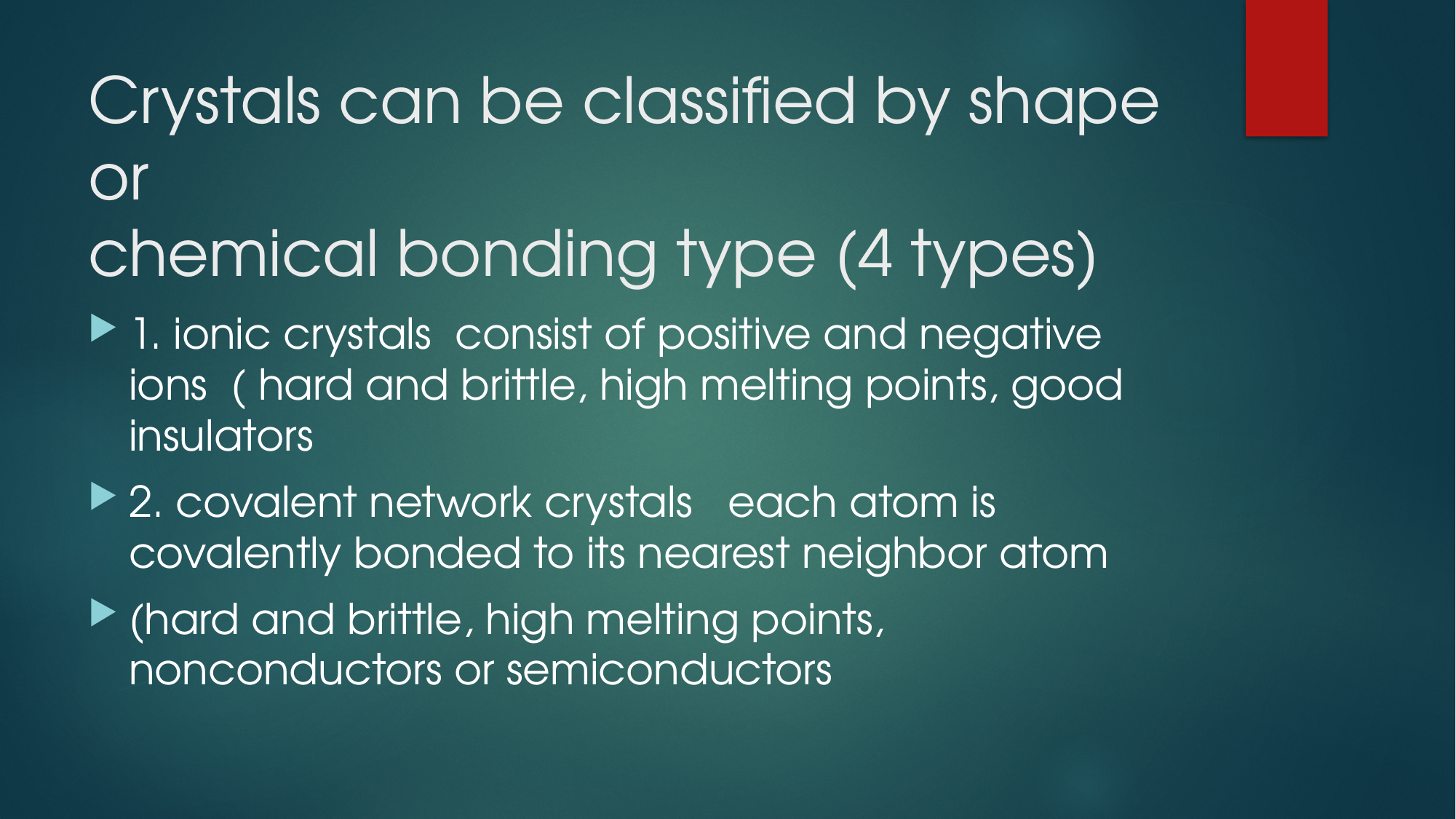

# Crystals can be classified by shape or chemical bonding type (4 types)
1. ionic crystals  consist of positive and negative ions  ( hard and brittle, high melting points, good insulators
2. covalent network crystals   each atom is covalently bonded to its nearest neighbor atom
(hard and brittle, high melting points, nonconductors or semiconductors